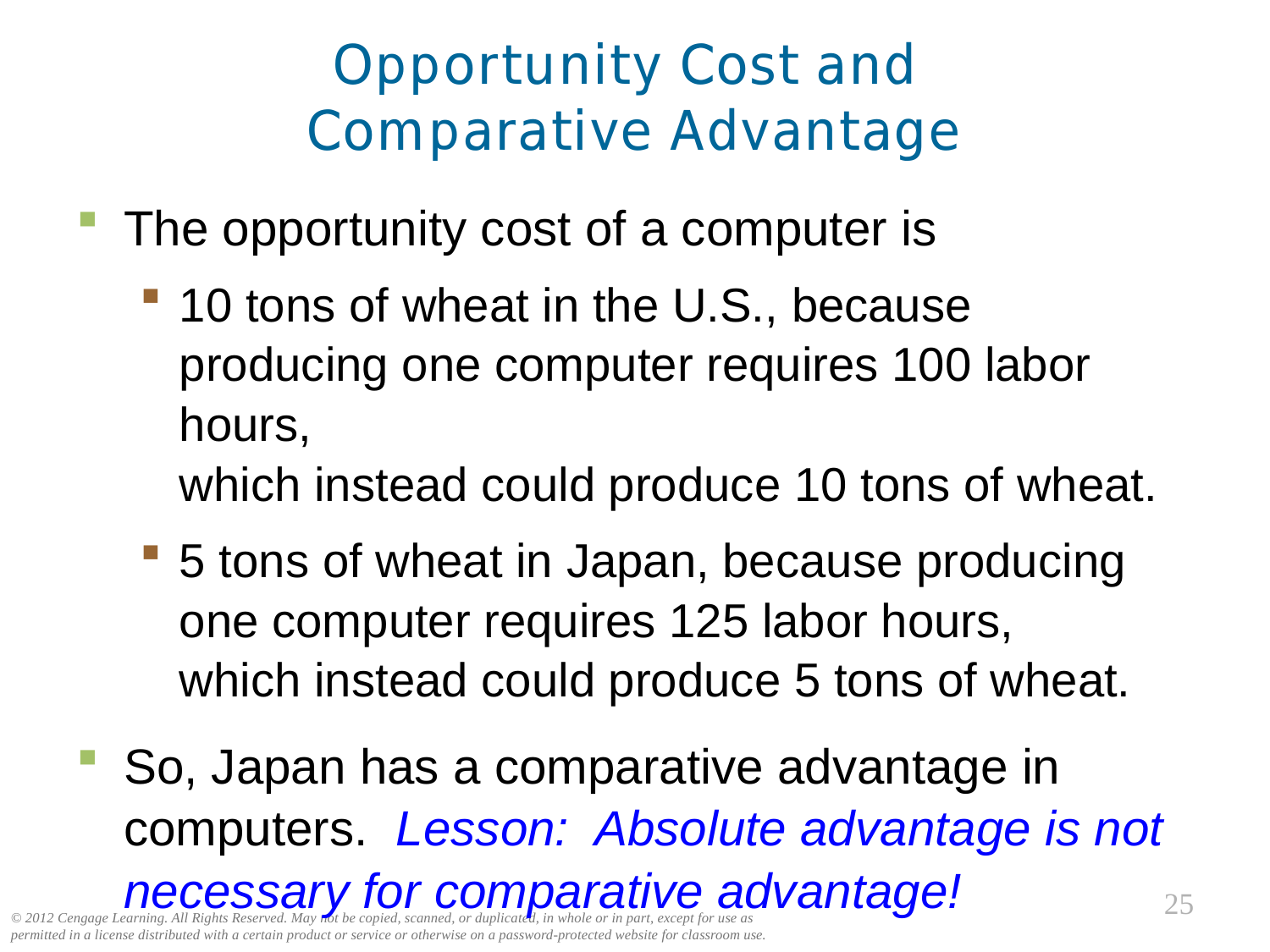

# Opportunity Cost and Comparative Advantage
0
The opportunity cost of a computer is
10 tons of wheat in the U.S., because producing one computer requires 100 labor hours,
which instead could produce 10 tons of wheat.
5 tons of wheat in Japan, because producing one computer requires 125 labor hours,
which instead could produce 5 tons of wheat.
So, Japan has a comparative advantage in computers.  Lesson:  Absolute advantage is not necessary for comparative advantage!